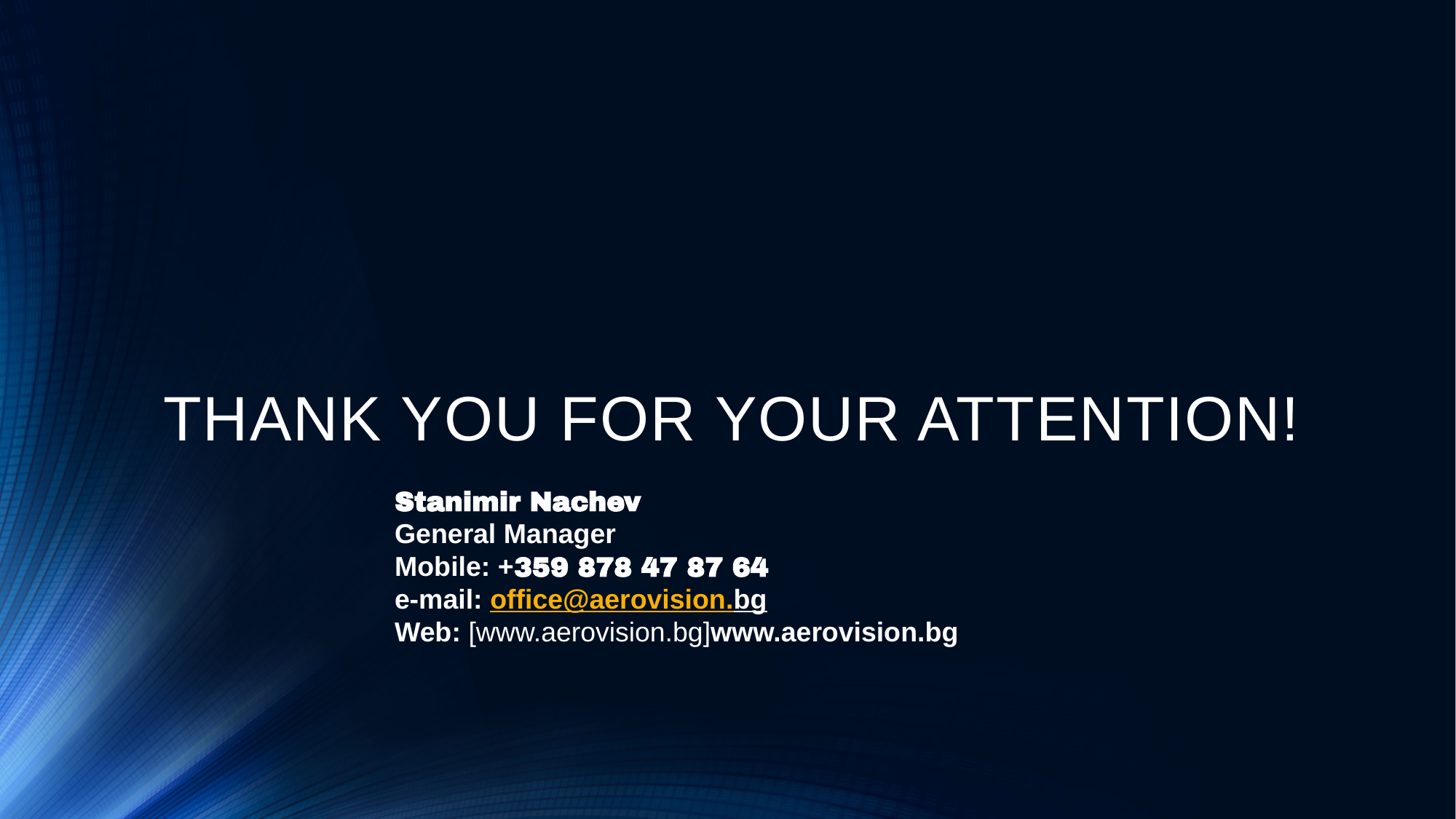

# THANK YOU FOR YOUR ATTENTION!
Stanimir Nachev
General Manager
Mobile: +359 878 47 87 64
e-mail: office@aerovision.bg
Web: [www.aerovision.bg]www.aerovision.bg